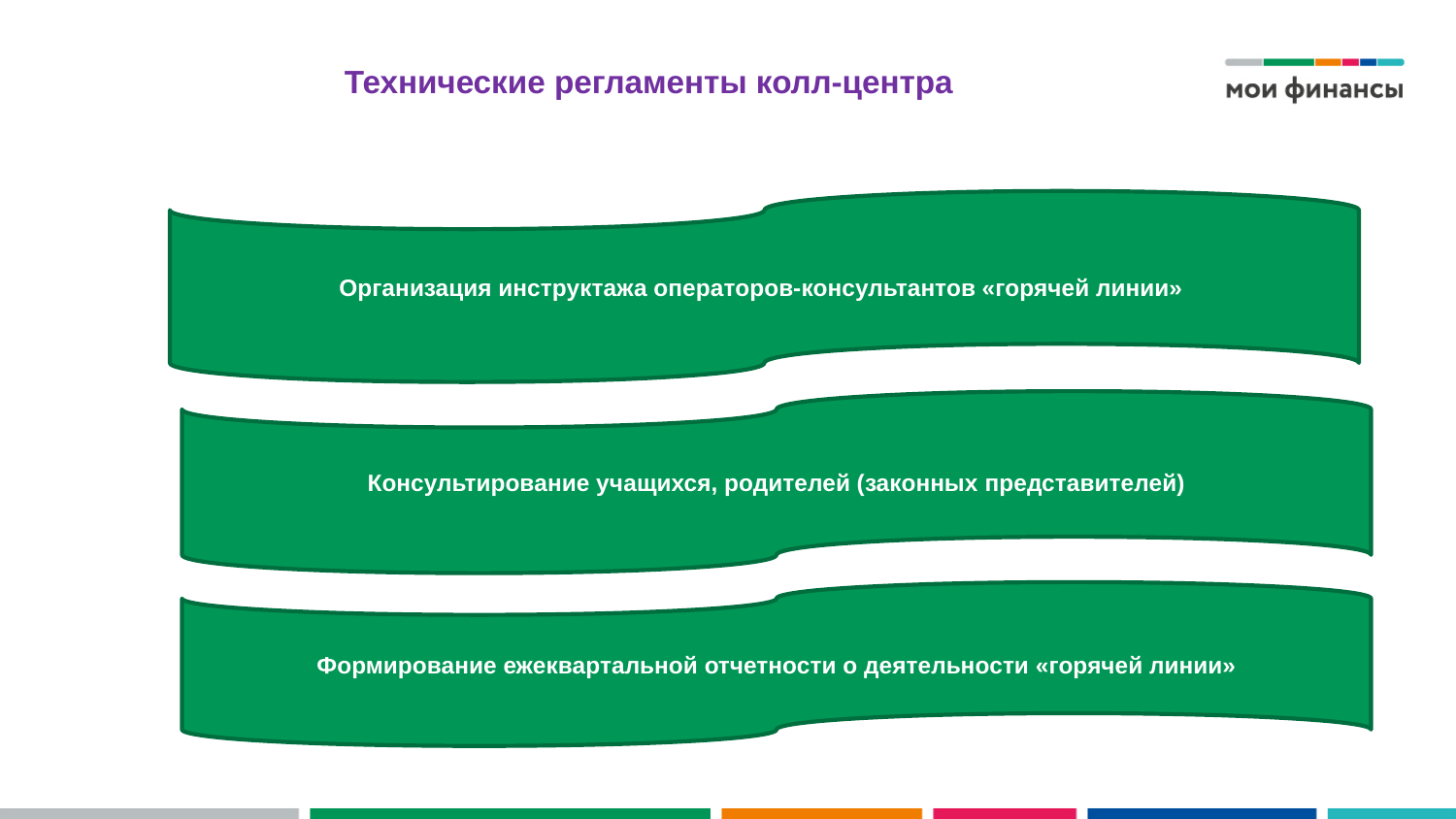

# Технические регламенты колл-центра
Организация инструктажа операторов-консультантов «горячей линии»
Консультирование учащихся, родителей (законных представителей)
Формирование ежеквартальной отчетности о деятельности «горячей линии»